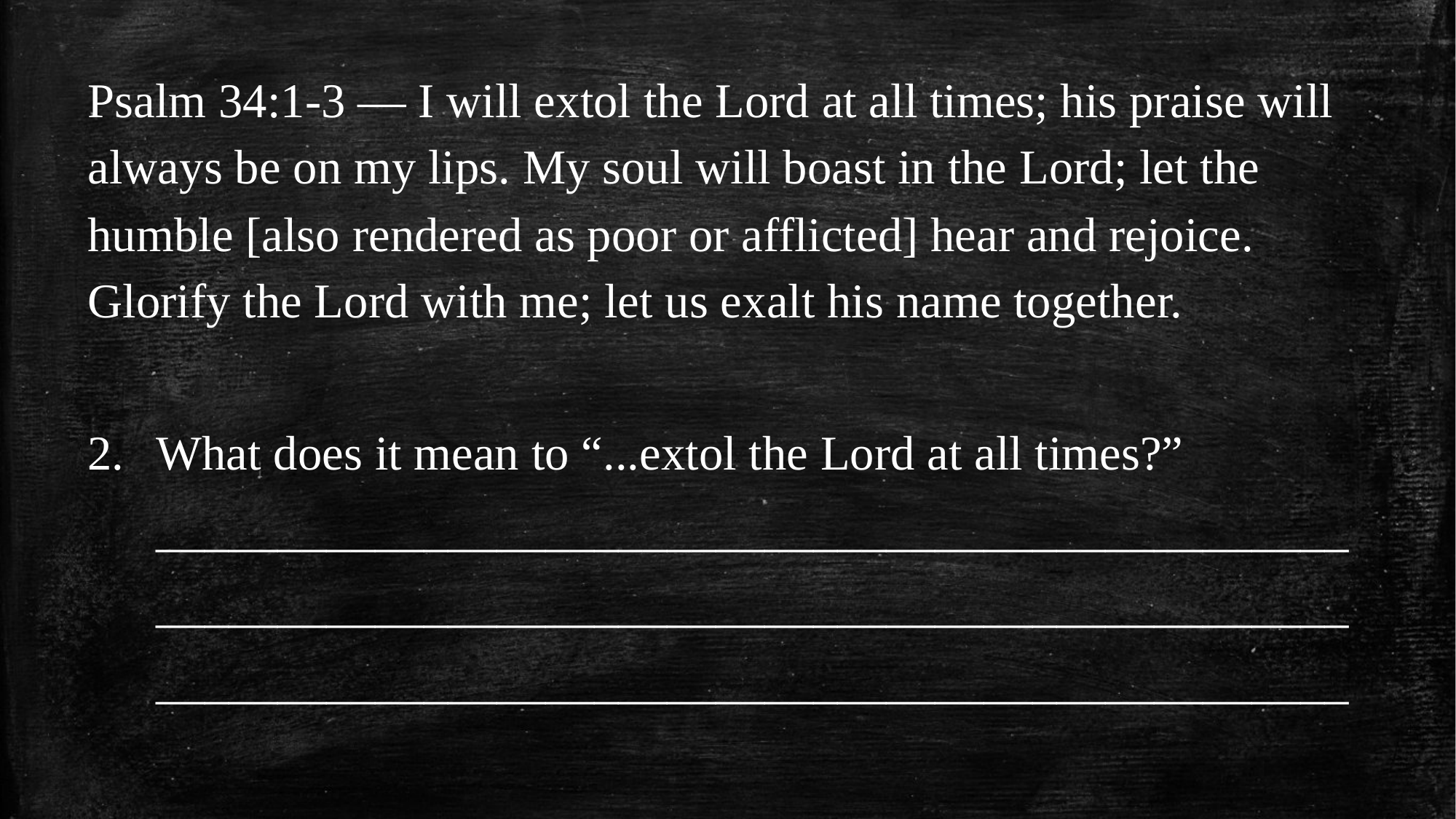

Psalm 34:1-3 — I will extol the Lord at all times; his praise will always be on my lips. My soul will boast in the Lord; let the humble [also rendered as poor or afflicted] hear and rejoice. Glorify the Lord with me; let us exalt his name together.

2.	What does it mean to “...extol the Lord at all times?”
	_________________________________________________
	_________________________________________________
	_________________________________________________